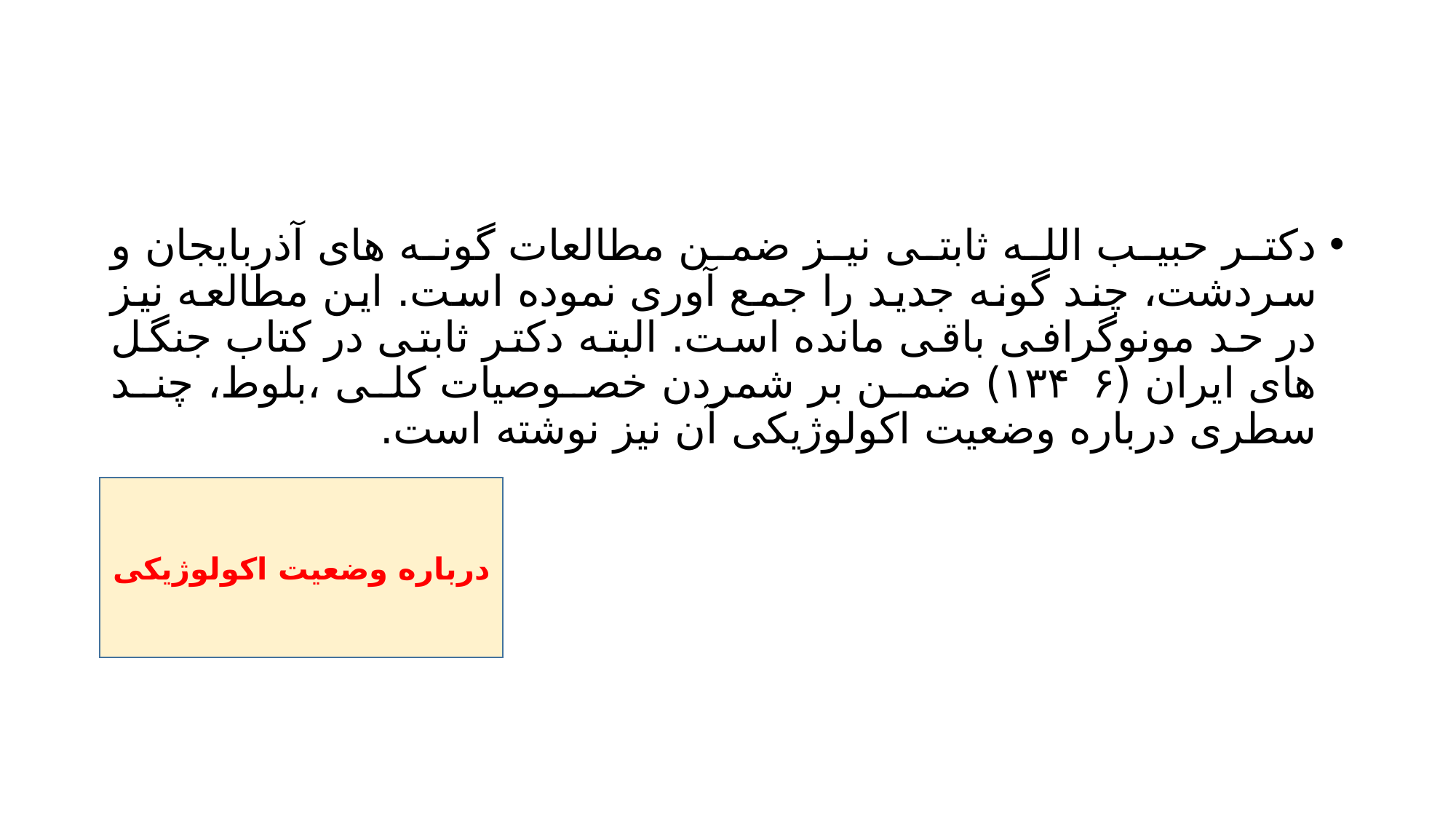

#
دکتر حبیب الله ثابتی نیز ضمن مطالعات گونه های آذربایجان و سردشت، چند گونه جدید را جمع آوری نموده است. این مطالعه نیز در حد مونوگرافی باقی مانده است. البته دکتر ثابتی در کتاب جنگل های ایران (۱۳۴۶) ضمن بر شمردن خصوصیات کلی ،بلوط، چند سطری درباره وضعیت اکولوژیکی آن نیز نوشته است.
درباره وضعیت اکولوژیکی